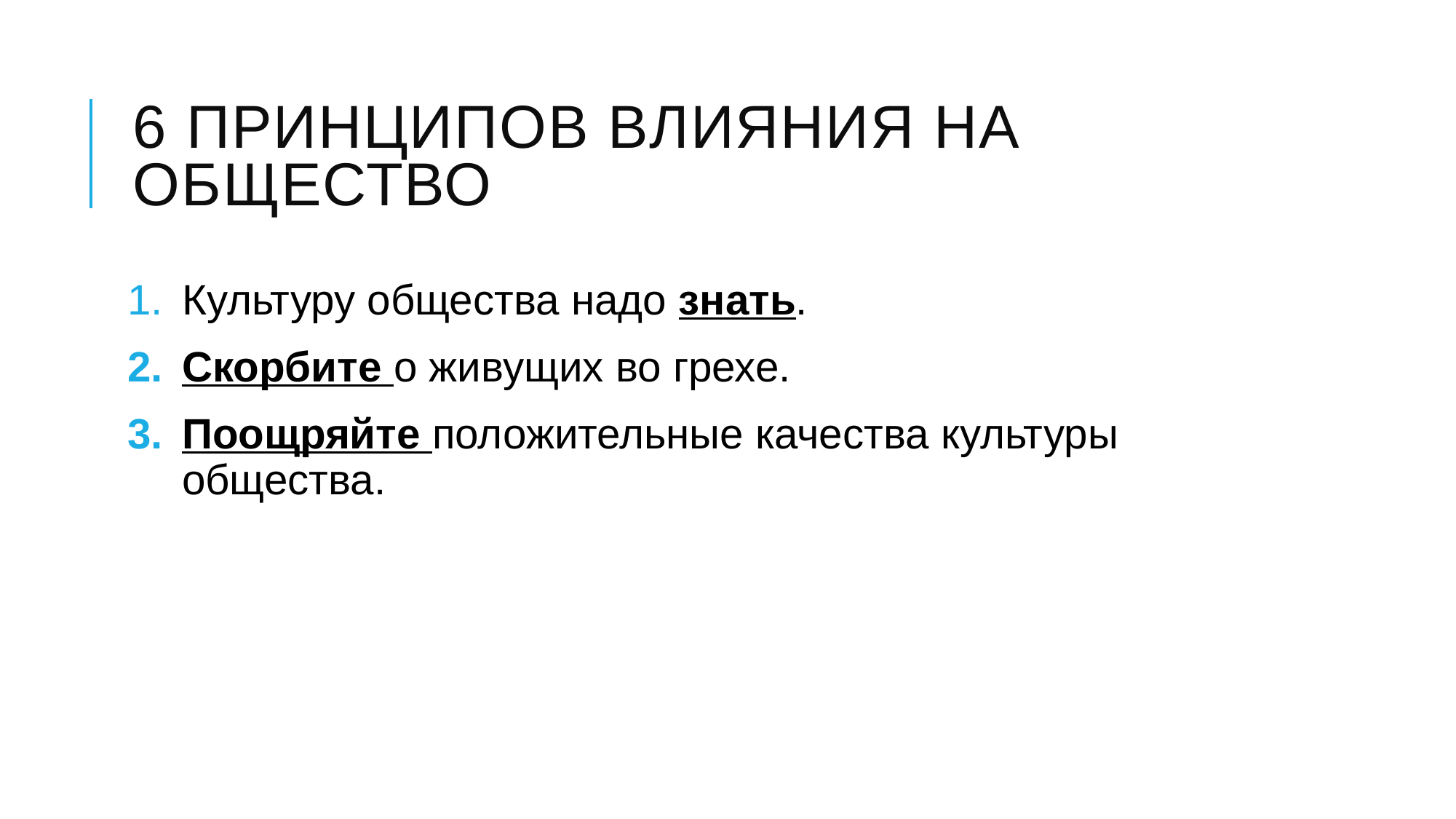

# 6 Принципов влияния на Общество
Культуру общества надо знать.
Скорбите о живущих во грехе.
Поощряйте положительные качества культуры общества.